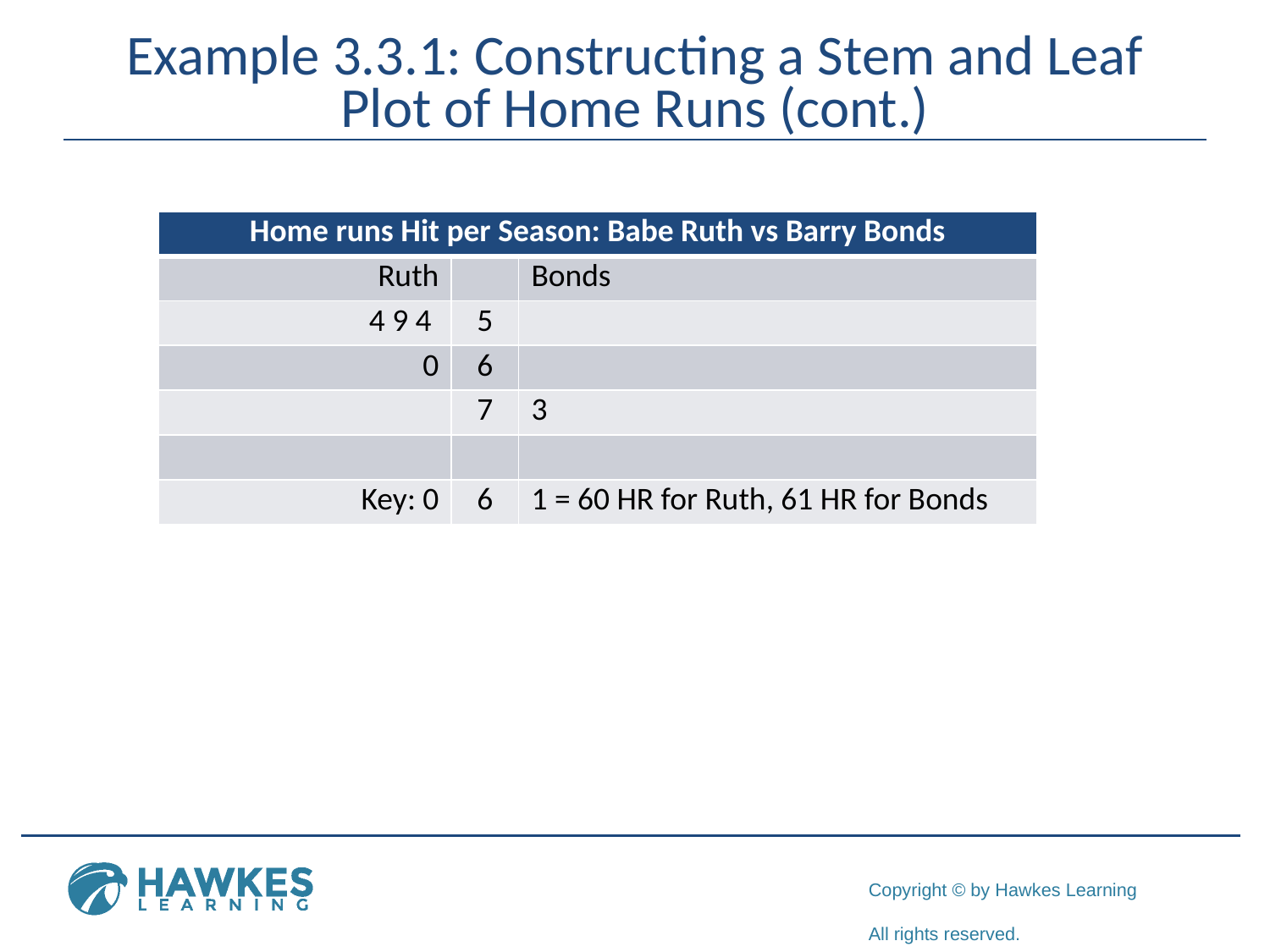

# Example 3.3.1: Constructing a Stem and Leaf Plot of Home Runs (cont.)

| Home runs Hit per Season: Babe Ruth vs Barry Bonds |  |  |
| --- | --- | --- |
| Ruth |  | Bonds |
| 4 9 4 | 5 |  |
| 0 | 6 |  |
|  | 7 | 3 |
|  |  |  |
| Key: 0 | 6 | 1 = 60 HR for Ruth, 61 HR for Bonds |